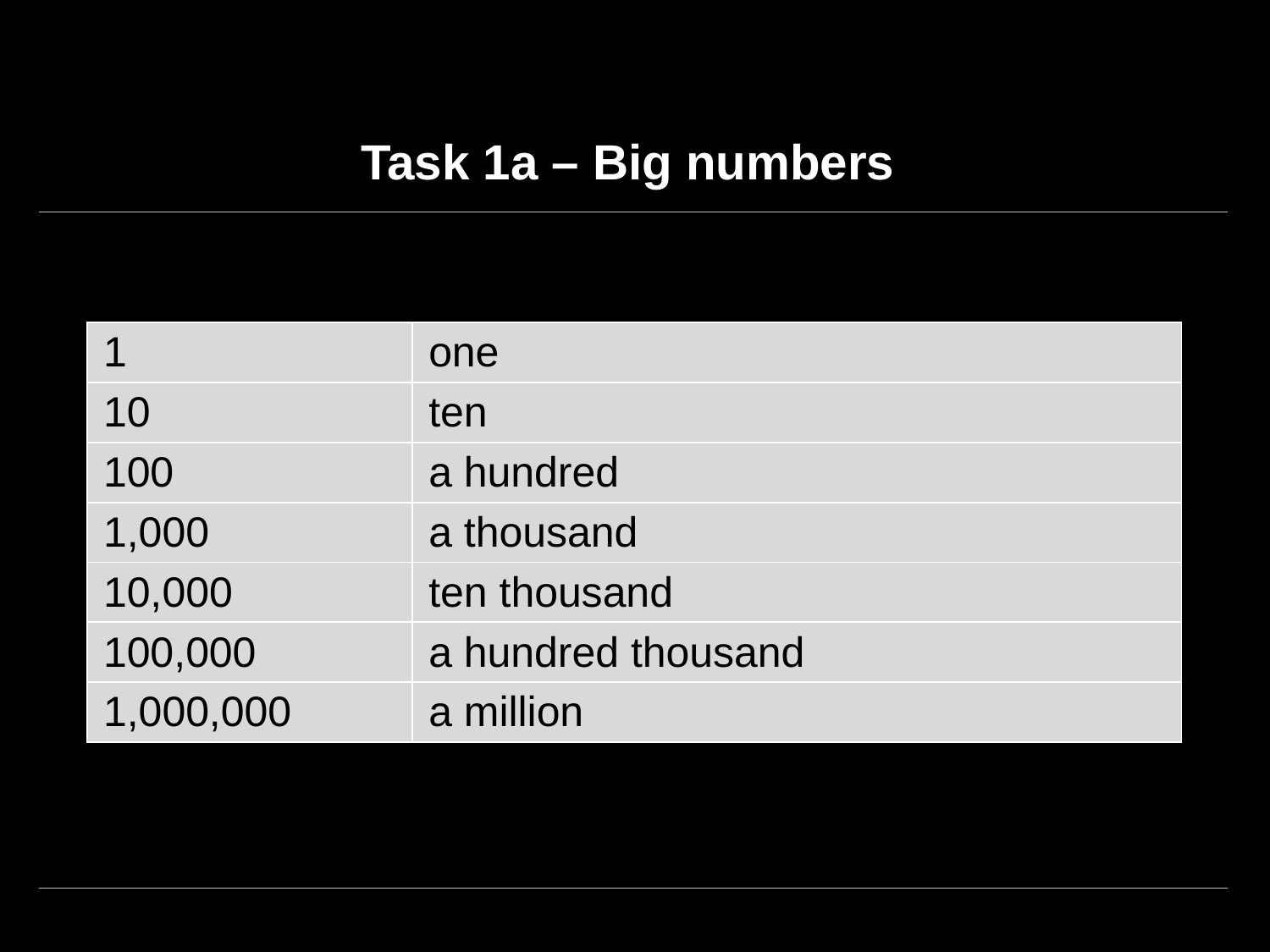

# Task 1a – Big numbers
| 1 | one |
| --- | --- |
| 10 | ten |
| 100 | a hundred |
| 1,000 | a thousand |
| 10,000 | ten thousand |
| 100,000 | a hundred thousand |
| 1,000,000 | a million |